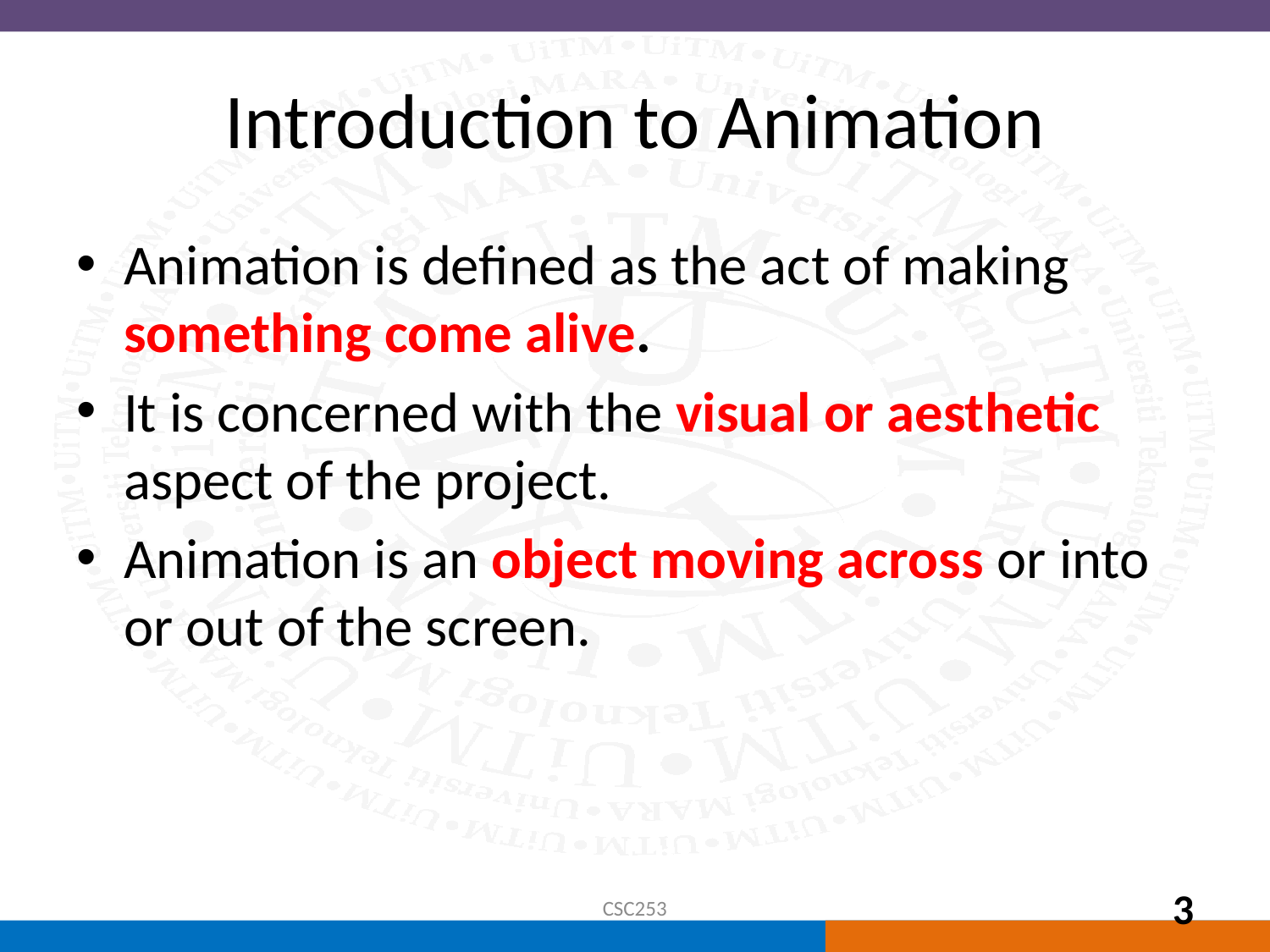

# Introduction to Animation
Animation is defined as the act of making something come alive.
It is concerned with the visual or aesthetic aspect of the project.
Animation is an object moving across or into or out of the screen.

CSC253
3